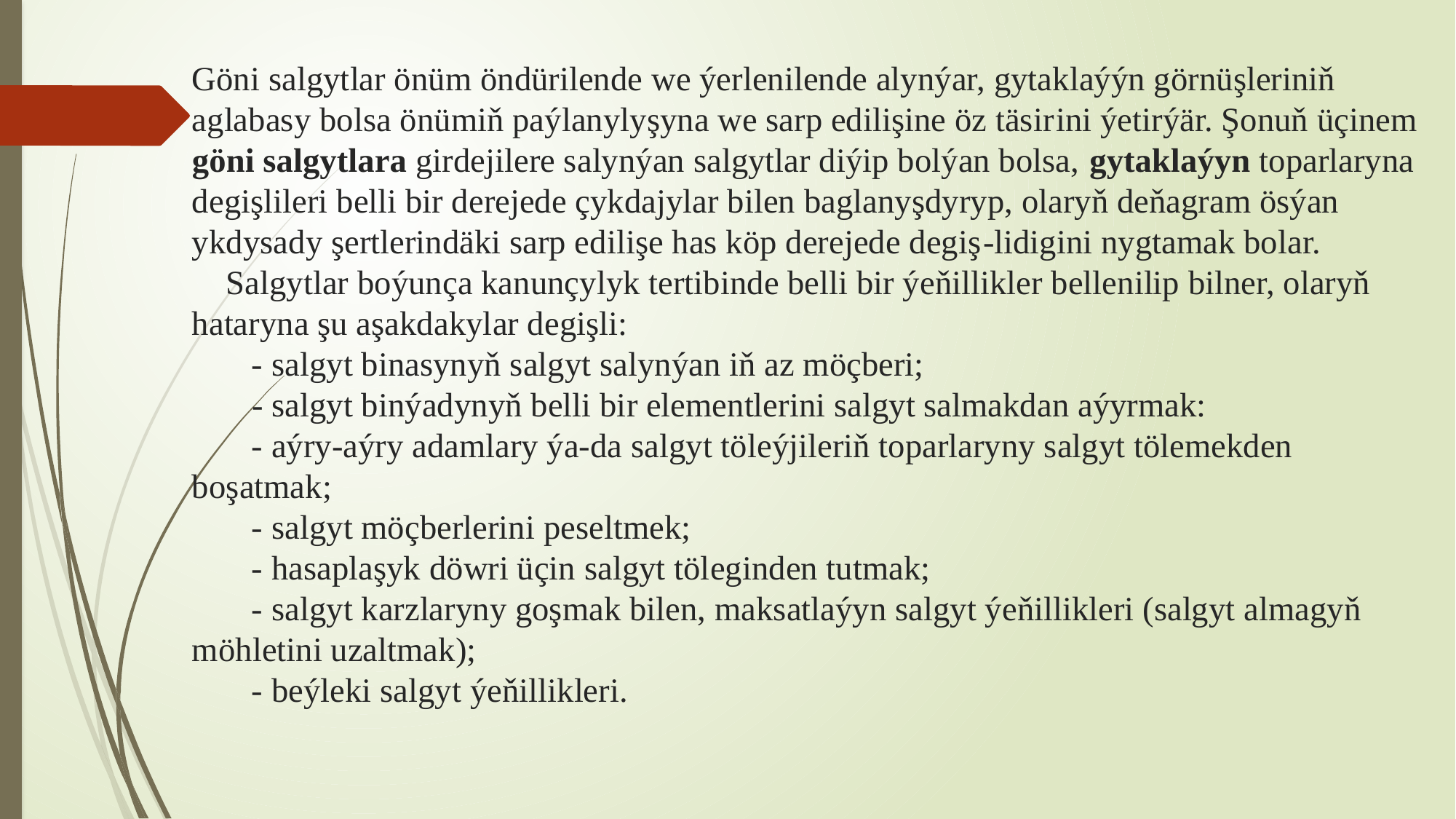

# Göni salgytlar önüm öndürilende we ýerlenilende alynýar, gytaklaýýn görnüşleriniň aglabasy bolsa önümiň paýlanylyşyna we sarp edilişine öz täsirini ýetirýär. Şonuň üçinem göni salgytlara girdejilere salynýan salgytlar diýip bolýan bolsa, gytaklaýyn toparlaryna degişlileri belli bir derejede çykdajylar bilen baglanyşdyryp, olaryň deňagram ösýan ykdysady şertlerindäki sarp edilişe has köp derejede degiş-lidigini nygtamak bolar. Salgytlar boýunça kanunçylyk tertibinde belli bir ýeňillikler bellenilip bilner, olaryň hataryna şu aşakdakylar degişli: - salgyt binasynyň salgyt salynýan iň az möçberi; - salgyt binýadynyň belli bir elementlerini salgyt salmakdan aýyrmak: - aýry-aýry adamlary ýa-da salgyt töleýjileriň toparlaryny salgyt tölemekden boşatmak; - salgyt möçberlerini peseltmek; - hasaplaşyk döwri üçin salgyt töleginden tutmak; - salgyt karzlaryny goşmak bilen, maksatlaýyn salgyt ýeňillikleri (salgyt almagyň möhletini uzaltmak); - beýleki salgyt ýeňillikleri.